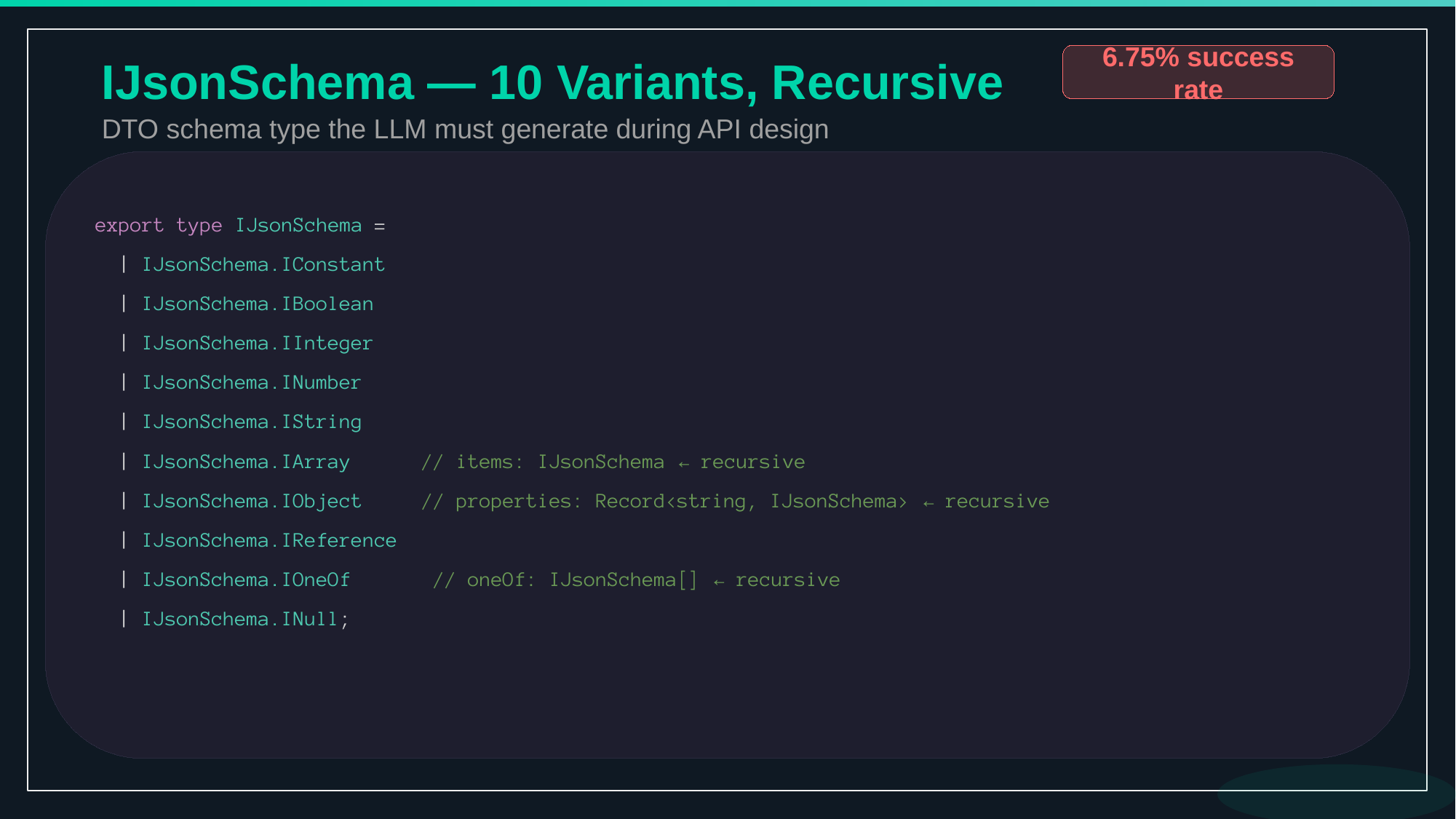

IJsonSchema — 10 Variants, Recursive
6.75% success rate
DTO schema type the LLM must generate during API design
export type IJsonSchema =
  | IJsonSchema.IConstant
  | IJsonSchema.IBoolean
  | IJsonSchema.IInteger
  | IJsonSchema.INumber
  | IJsonSchema.IString
  | IJsonSchema.IArray      // items: IJsonSchema ← recursive
  | IJsonSchema.IObject     // properties: Record<string, IJsonSchema> ← recursive
  | IJsonSchema.IReference
  | IJsonSchema.IOneOf       // oneOf: IJsonSchema[] ← recursive
  | IJsonSchema.INull;